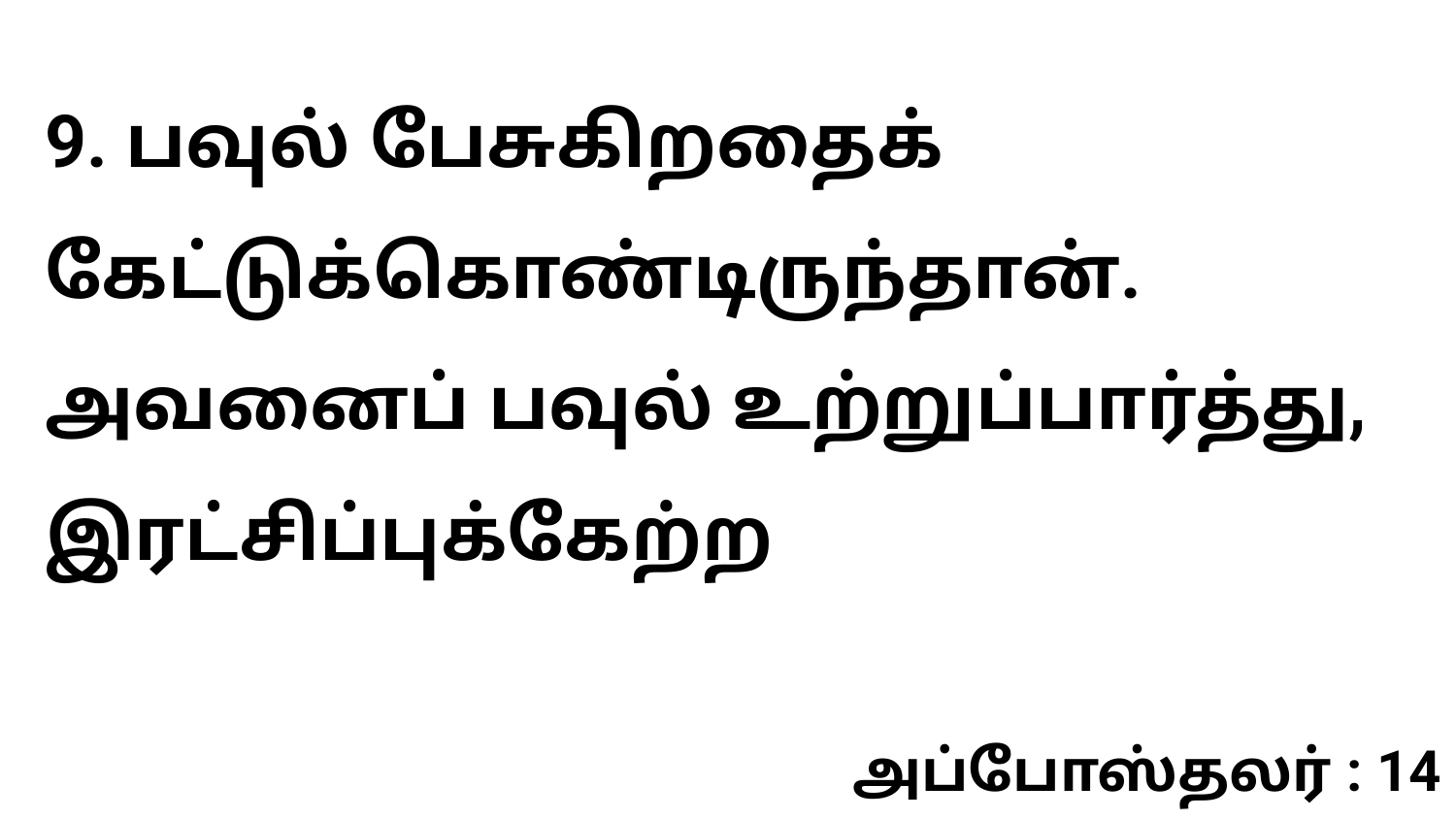

9. பவுல் பேசுகிறதைக் கேட்டுக்கொண்டிருந்தான். அவனைப் பவுல் உற்றுப்பார்த்து, இரட்சிப்புக்கேற்ற
அப்போஸ்தலர் : 14